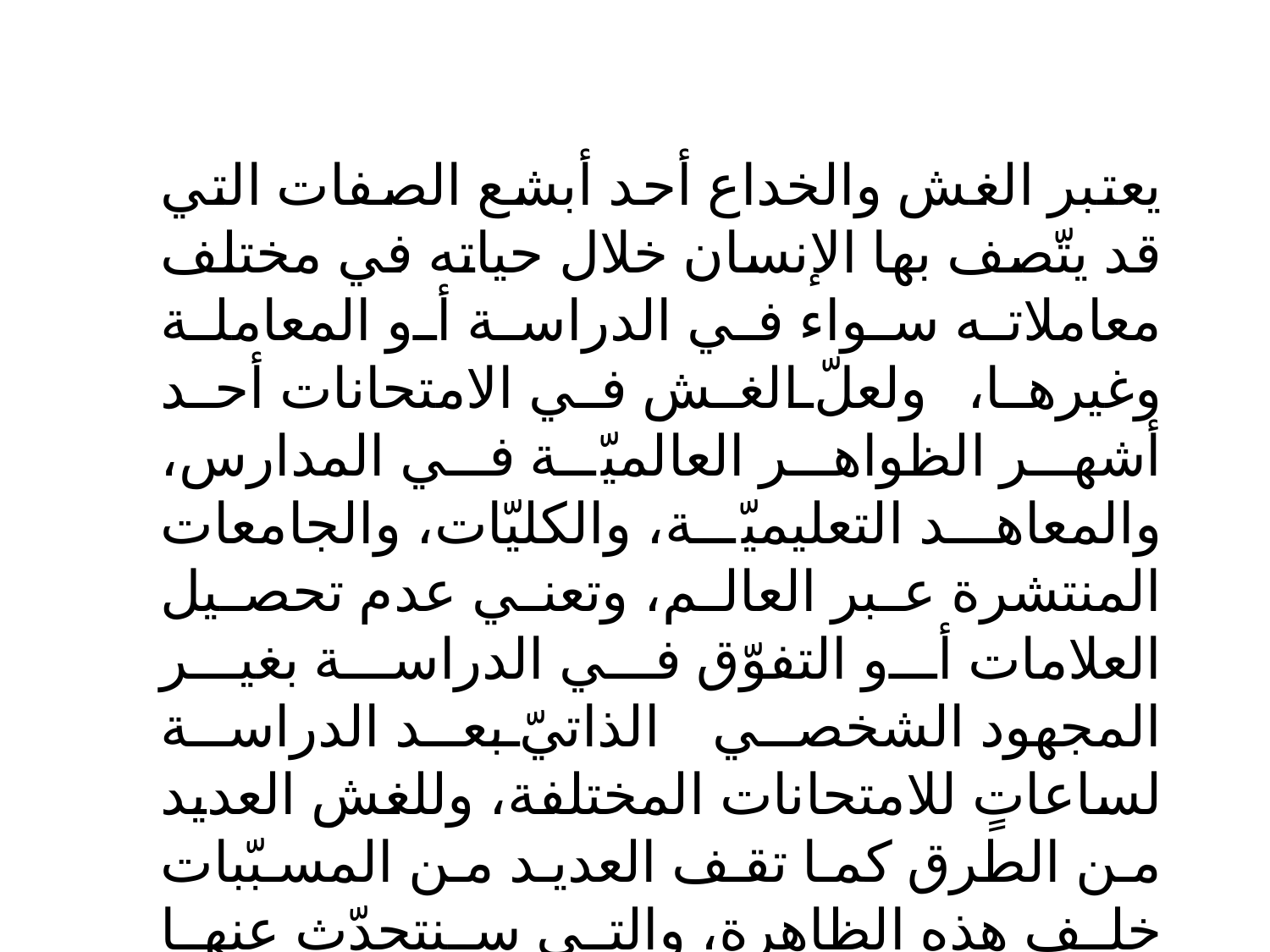

يعتبر الغش والخداع أحد أبشع الصفات التي قد يتّصف بها الإنسان خلال حياته في مختلف معاملاته سواء في الدراسة أو المعاملة وغيرها، ولعلّ الغش في الامتحانات أحد أشهر الظواهر العالميّة في المدارس، والمعاهد التعليميّة، والكليّات، والجامعات المنتشرة عبر العالم، وتعني عدم تحصيل العلامات أو التفوّق في الدراسة بغير المجهود الشخصي الذاتيّ بعد الدراسة لساعاتٍ للامتحانات المختلفة، وللغش العديد من الطرق كما تقف العديد من المسبّبات خلف هذه الظاهرة، والتي سنتحدّث عنها جميعاً في هذا المقال كما سنورد بعض الحلول لهذه المشكلة.